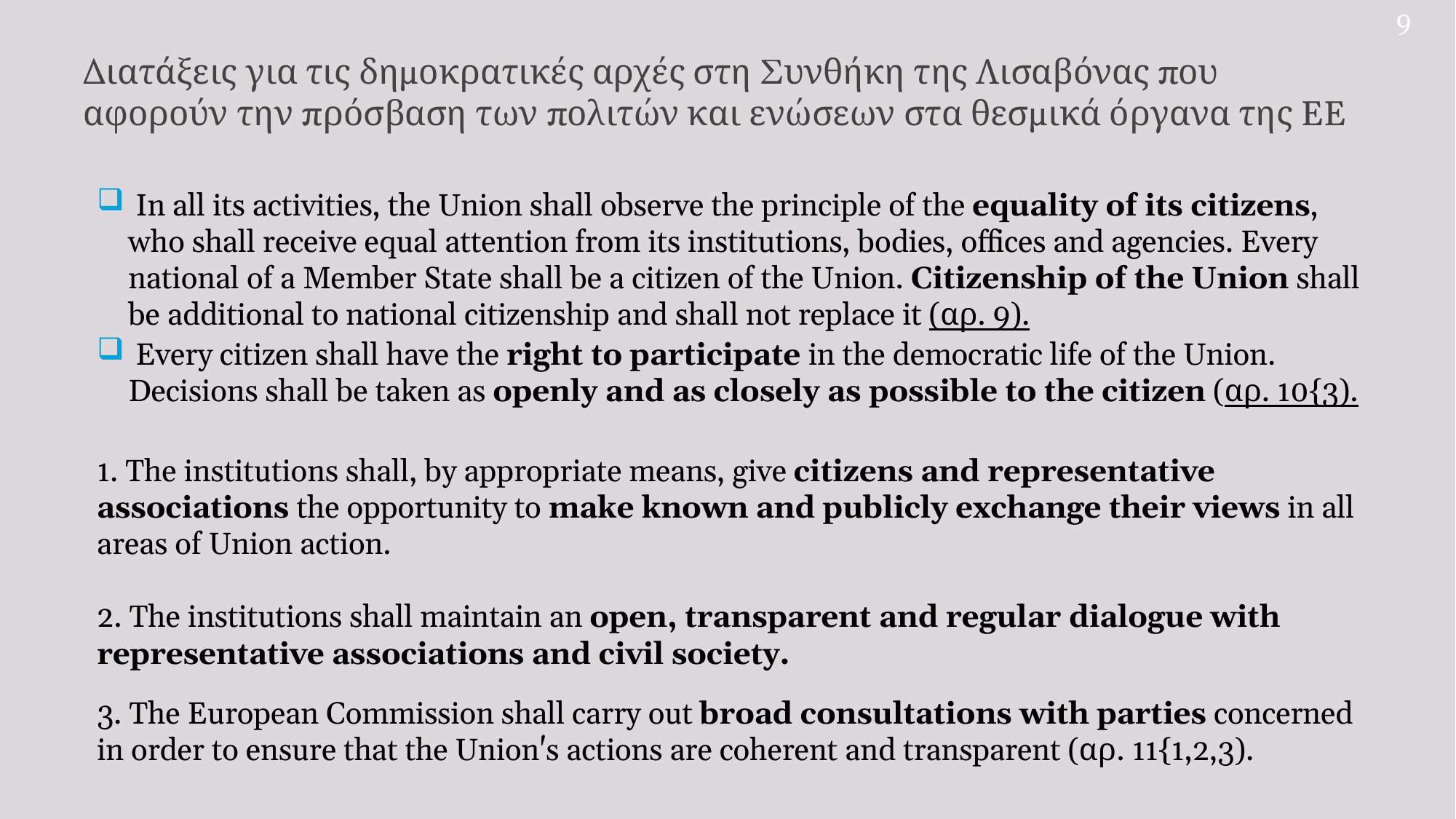

9
Διατάξεις για τις δημοκρατικές αρχές στη Συνθήκη της Λισαβόνας που αφορούν την πρόσβαση των πολιτών και ενώσεων στα θεσμικά όργανα της ΕΕ
 In all its activities, the Union shall observe the principle of the equality of its citizens, who shall receive equal attention from its institutions, bodies, offices and agencies. Every national of a Member State shall be a citizen of the Union. Citizenship of the Union shall be additional to national citizenship and shall not replace it (αρ. 9).
 Every citizen shall have the right to participate in the democratic life of the Union. Decisions shall be taken as openly and as closely as possible to the citizen (αρ. 10{3).

1. The institutions shall, by appropriate means, give citizens and representative associations the opportunity to make known and publicly exchange their views in all areas of Union action.
2. The institutions shall maintain an open, transparent and regular dialogue with representative associations and civil society.
3. The European Commission shall carry out broad consultations with parties concerned in order to ensure that the Union's actions are coherent and transparent (αρ. 11{1,2,3).